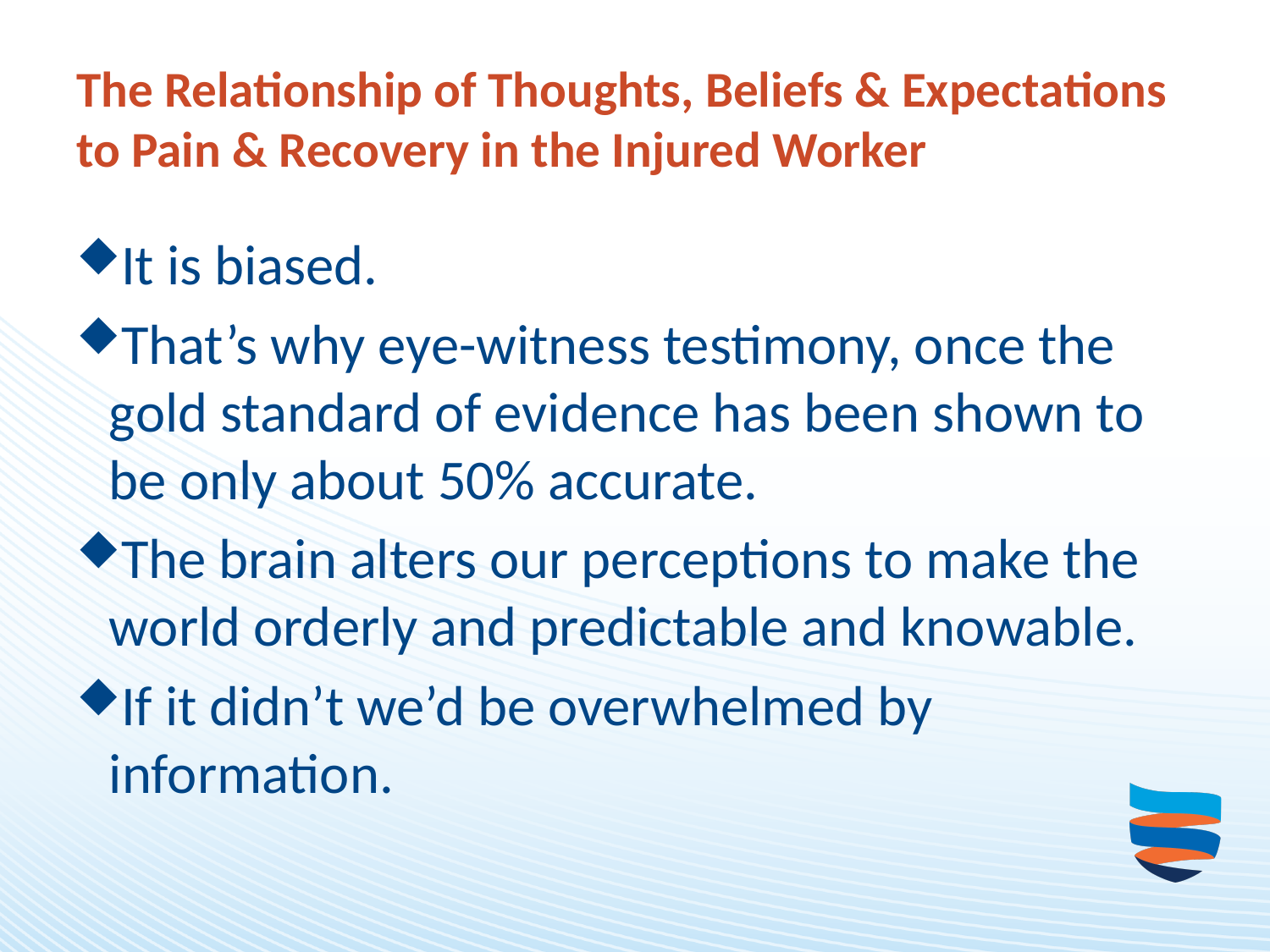

# The Relationship of Thoughts, Beliefs & Expectations to Pain & Recovery in the Injured Worker
It is biased.
That’s why eye-witness testimony, once the gold standard of evidence has been shown to be only about 50% accurate.
The brain alters our perceptions to make the world orderly and predictable and knowable.
If it didn’t we’d be overwhelmed by information.